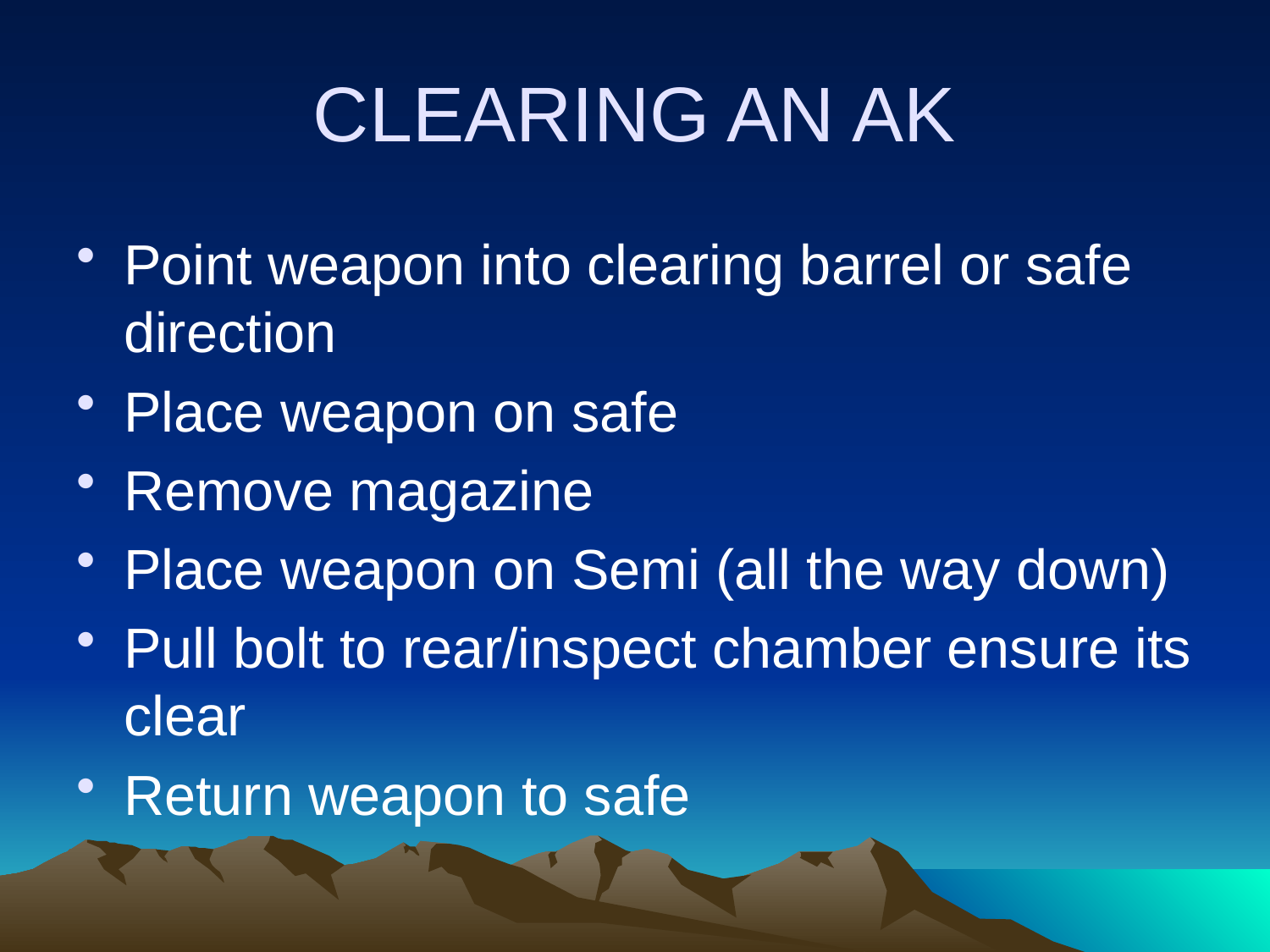

# CLEARING AN AK
Point weapon into clearing barrel or safe direction
Place weapon on safe
Remove magazine
Place weapon on Semi (all the way down)
Pull bolt to rear/inspect chamber ensure its clear
Return weapon to safe